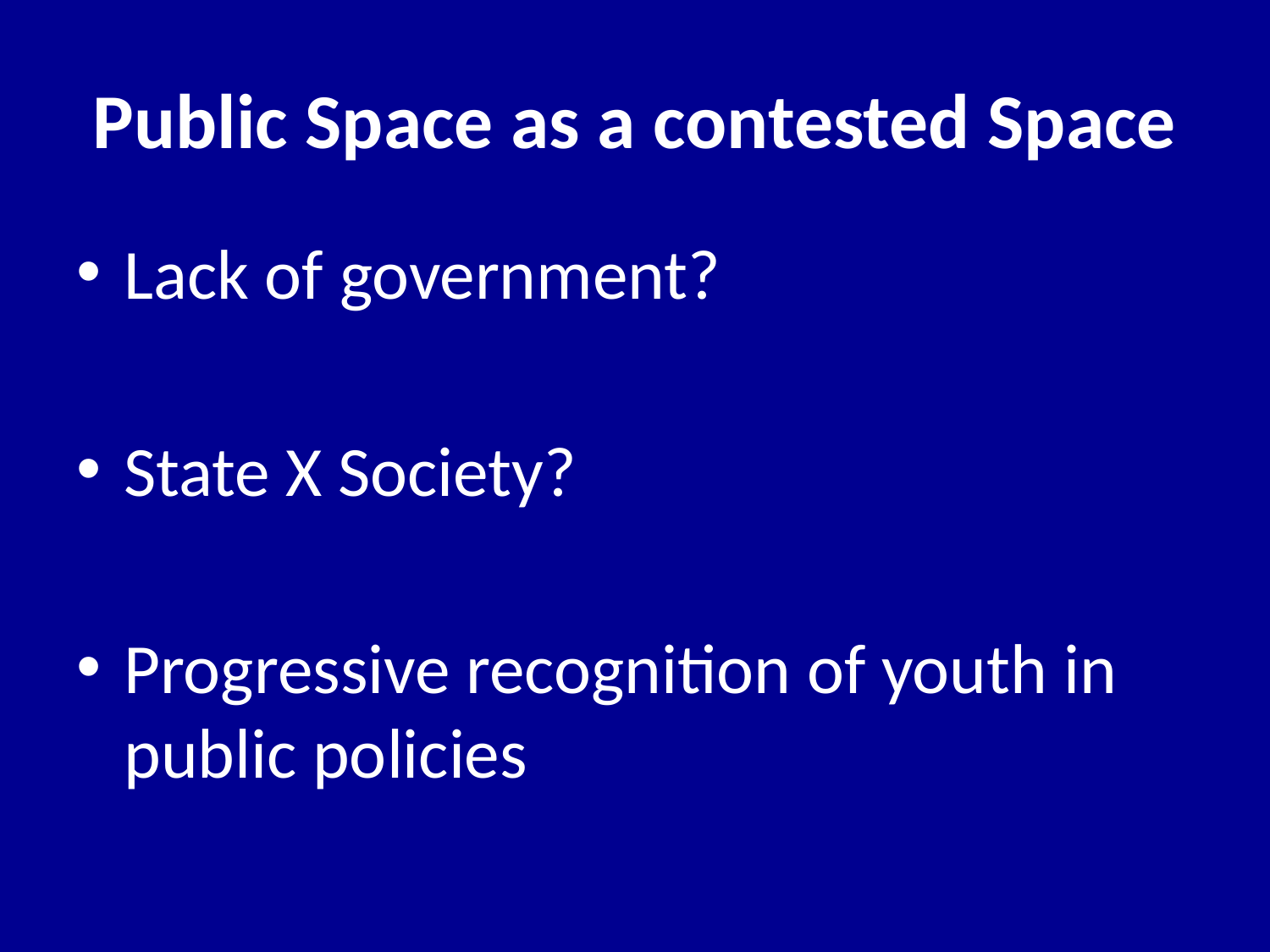

# Public Space as a contested Space
Lack of government?

State X Society?

Progressive recognition of youth in public policies